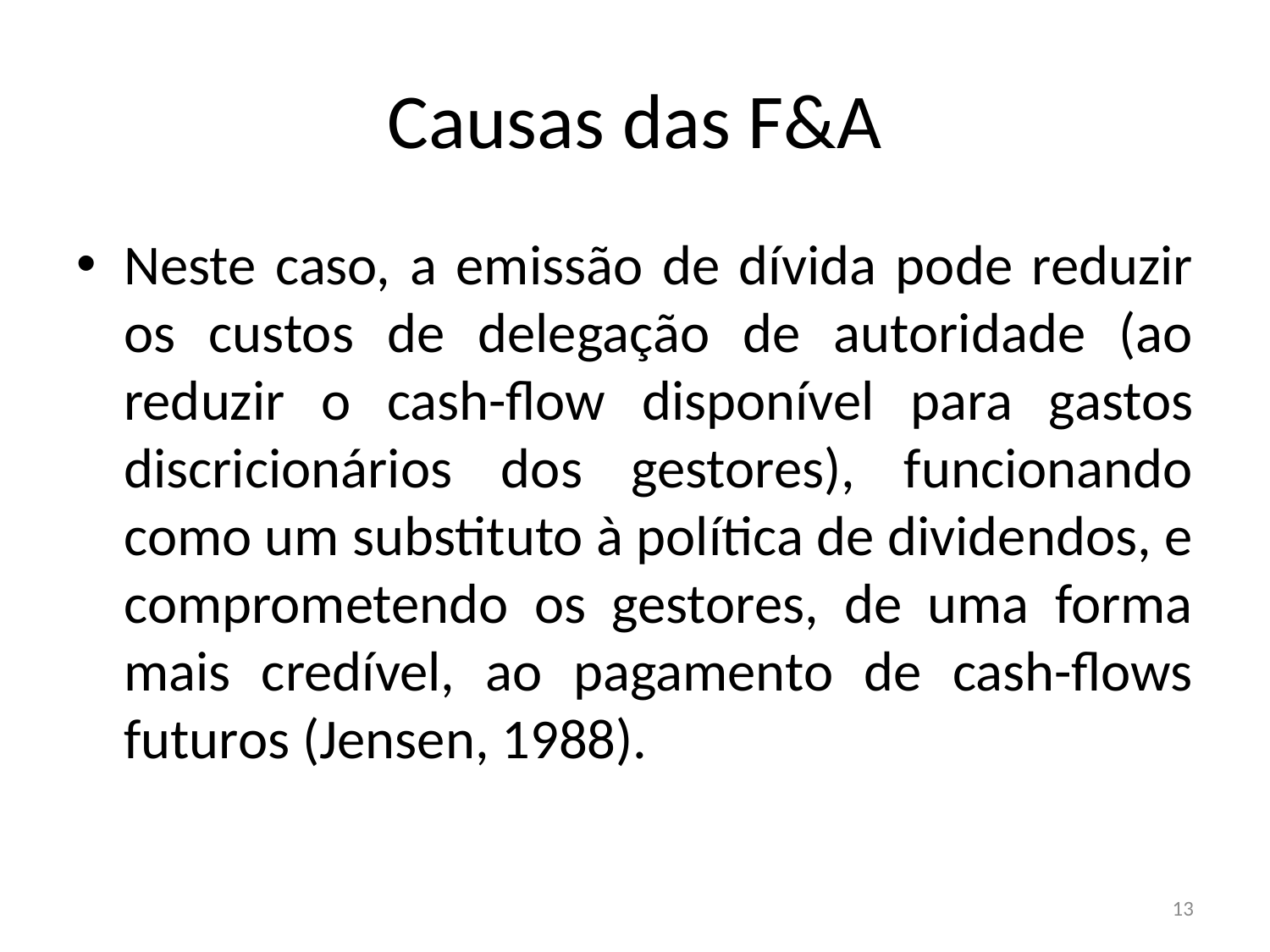

# Causas das F&A
Neste caso, a emissão de dívida pode reduzir os custos de delegação de autoridade (ao reduzir o cash-flow disponível para gastos discricionários dos gestores), funcionando como um substituto à política de dividendos, e comprometendo os gestores, de uma forma mais credível, ao pagamento de cash-flows futuros (Jensen, 1988).
13